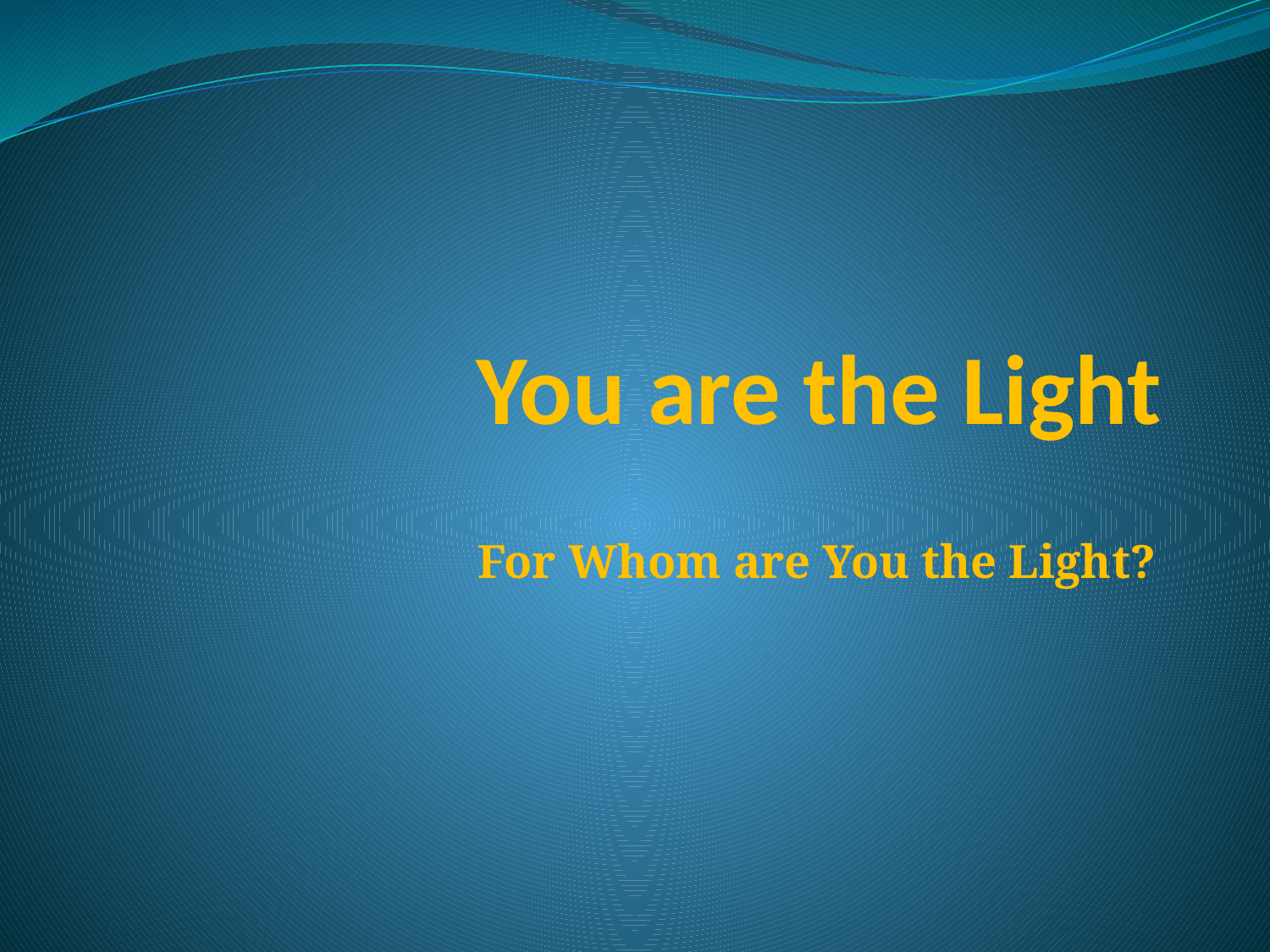

# You are the Light
For Whom are You the Light?